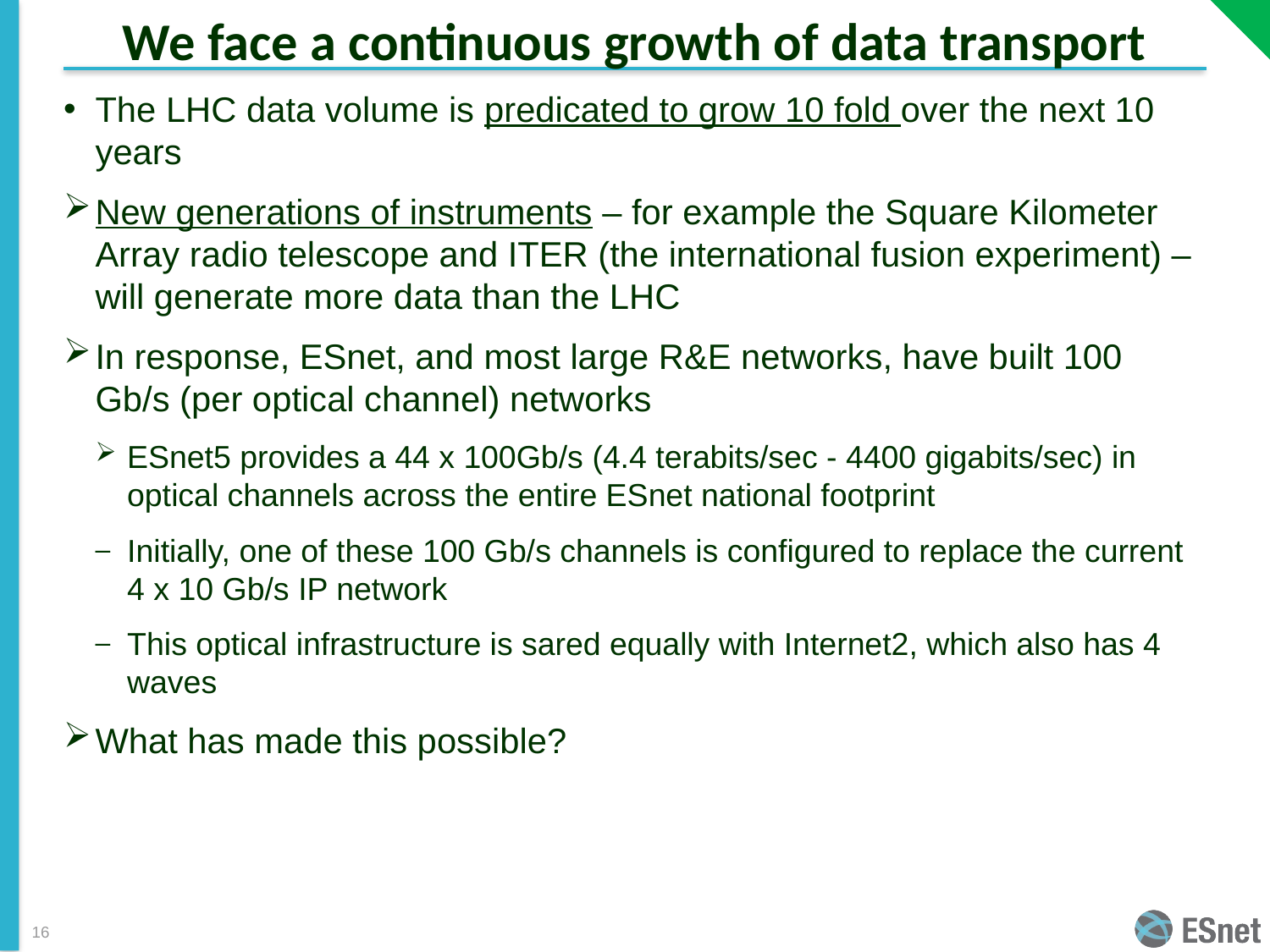

# We face a continuous growth of data transport
The LHC data volume is predicated to grow 10 fold over the next 10 years
New generations of instruments – for example the Square Kilometer Array radio telescope and ITER (the international fusion experiment) – will generate more data than the LHC
In response, ESnet, and most large R&E networks, have built 100 Gb/s (per optical channel) networks
ESnet5 provides a 44 x 100Gb/s (4.4 terabits/sec - 4400 gigabits/sec) in optical channels across the entire ESnet national footprint
Initially, one of these 100 Gb/s channels is configured to replace the current 4 x 10 Gb/s IP network
This optical infrastructure is sared equally with Internet2, which also has 4 waves
What has made this possible?

16